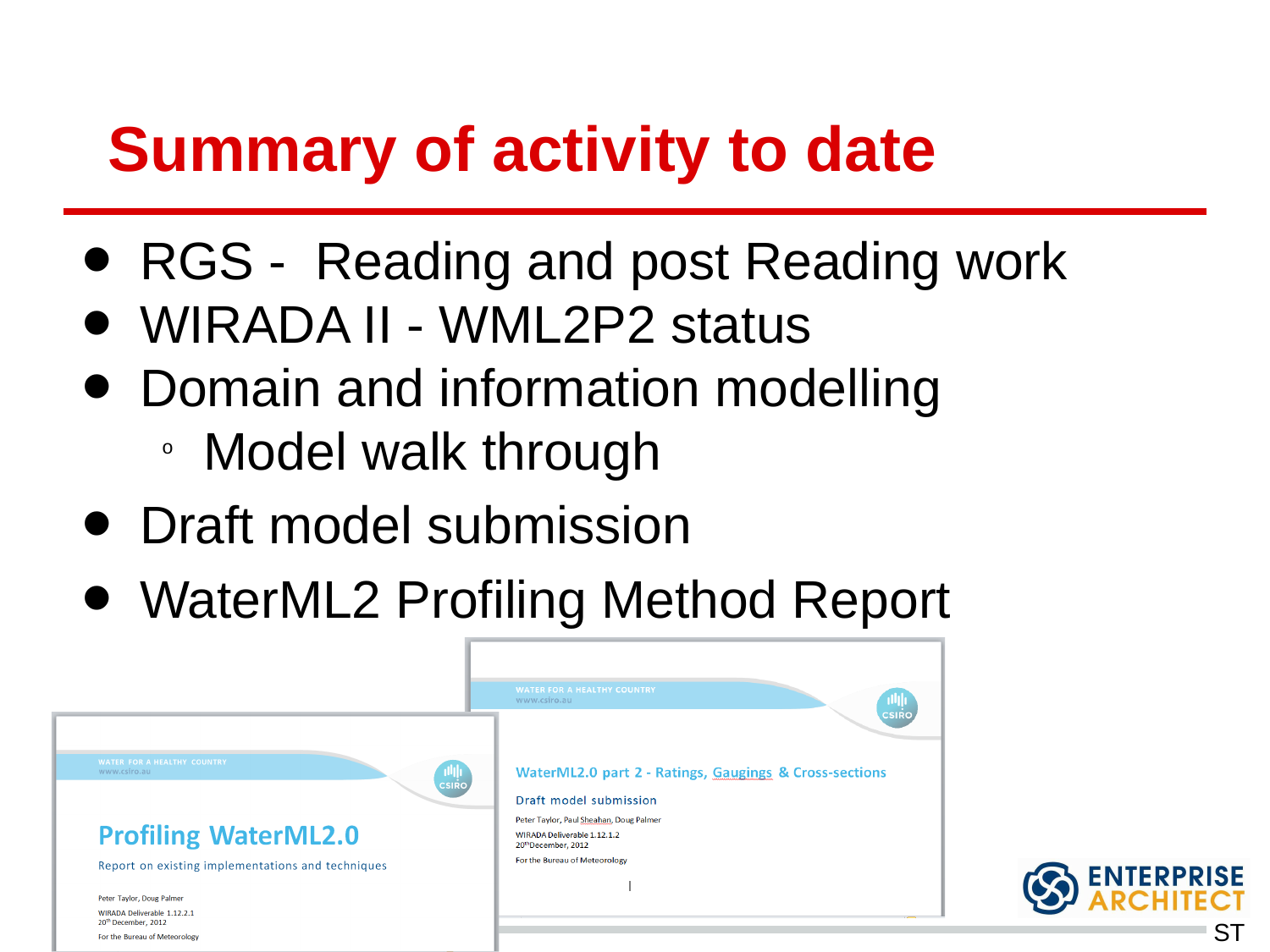

# Summary of activity to date
RGS -  Reading and post Reading work
WIRADA II - WML2P2 status
Domain and information modelling
Model walk through
Draft model submission
WaterML2 Profiling Method Report

ST